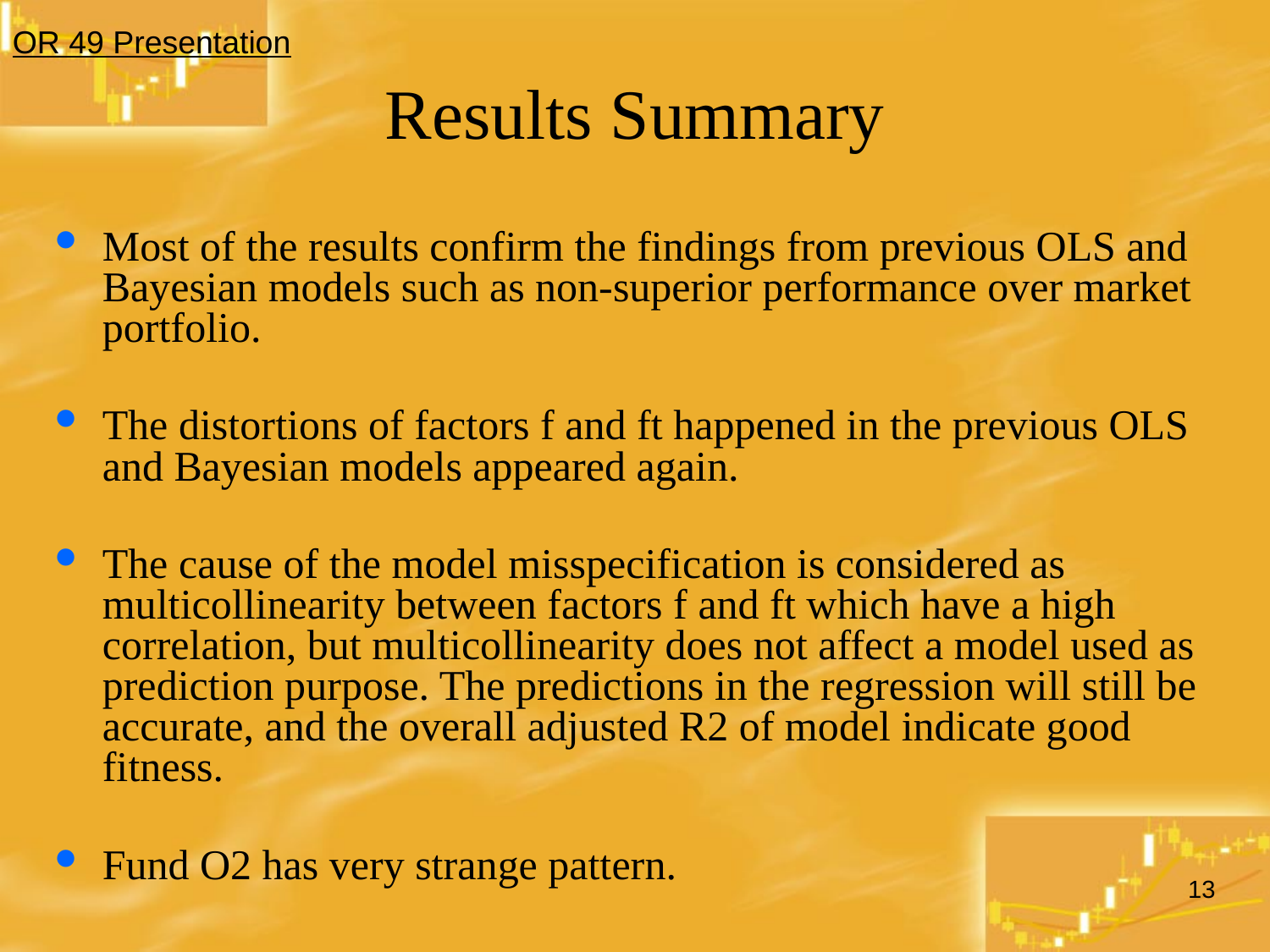

OR 49 Presentation

# Results Summary
Most of the results confirm the findings from previous OLS and Bayesian models such as non-superior performance over market portfolio.

The distortions of factors f and ft happened in the previous OLS and Bayesian models appeared again.

The cause of the model misspecification is considered as multicollinearity between factors f and ft which have a high correlation, but multicollinearity does not affect a model used as prediction purpose. The predictions in the regression will still be accurate, and the overall adjusted R2 of model indicate good fitness.

Fund O2 has very strange pattern.
13